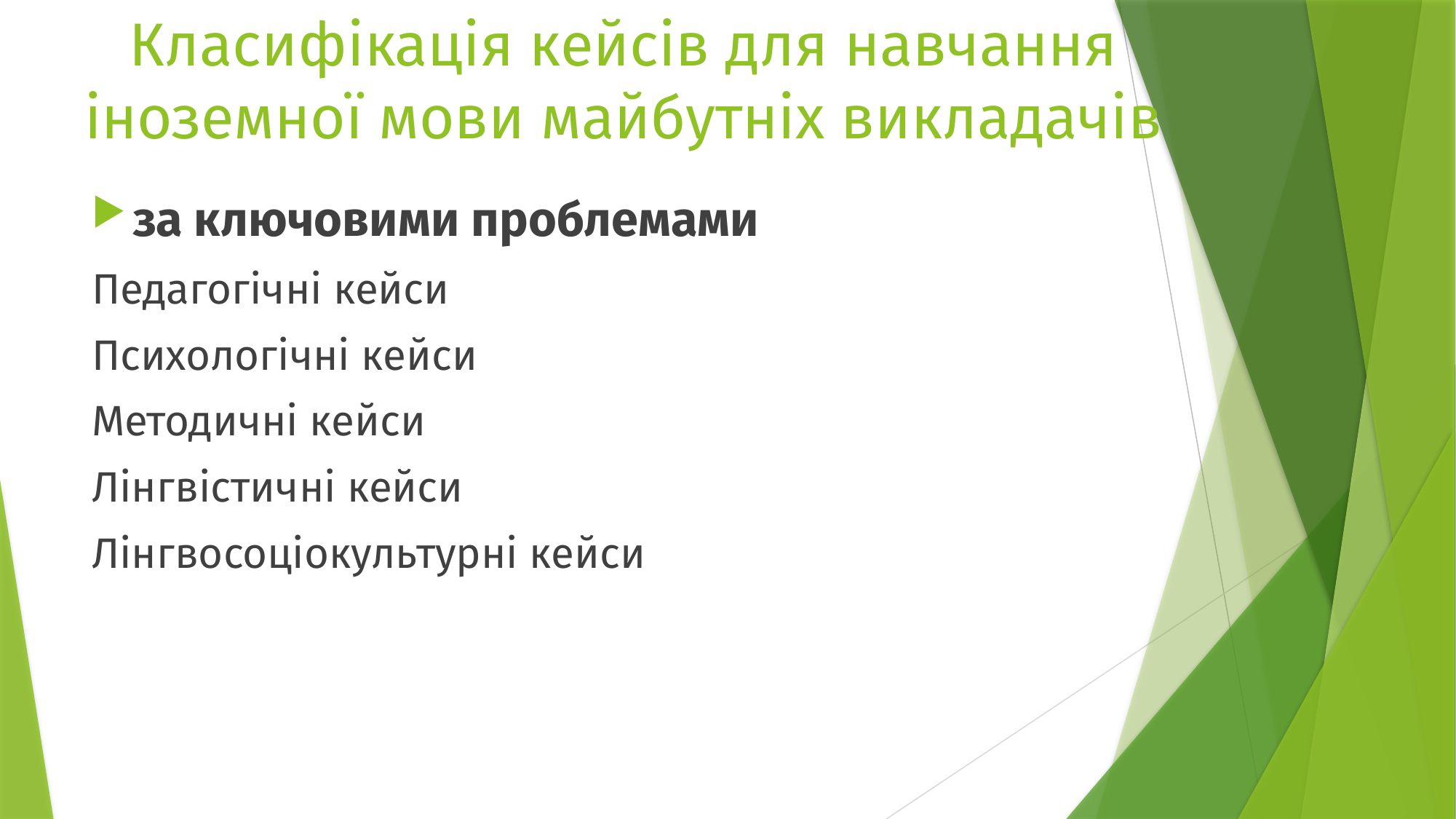

# Класифікація кейсів для навчання іноземної мови майбутніх викладачів
за ключовими проблемами
Педагогічні кейси
Психологічні кейси
Методичні кейси
Лінгвістичні кейси
Лінгвосоціокультурні кейси